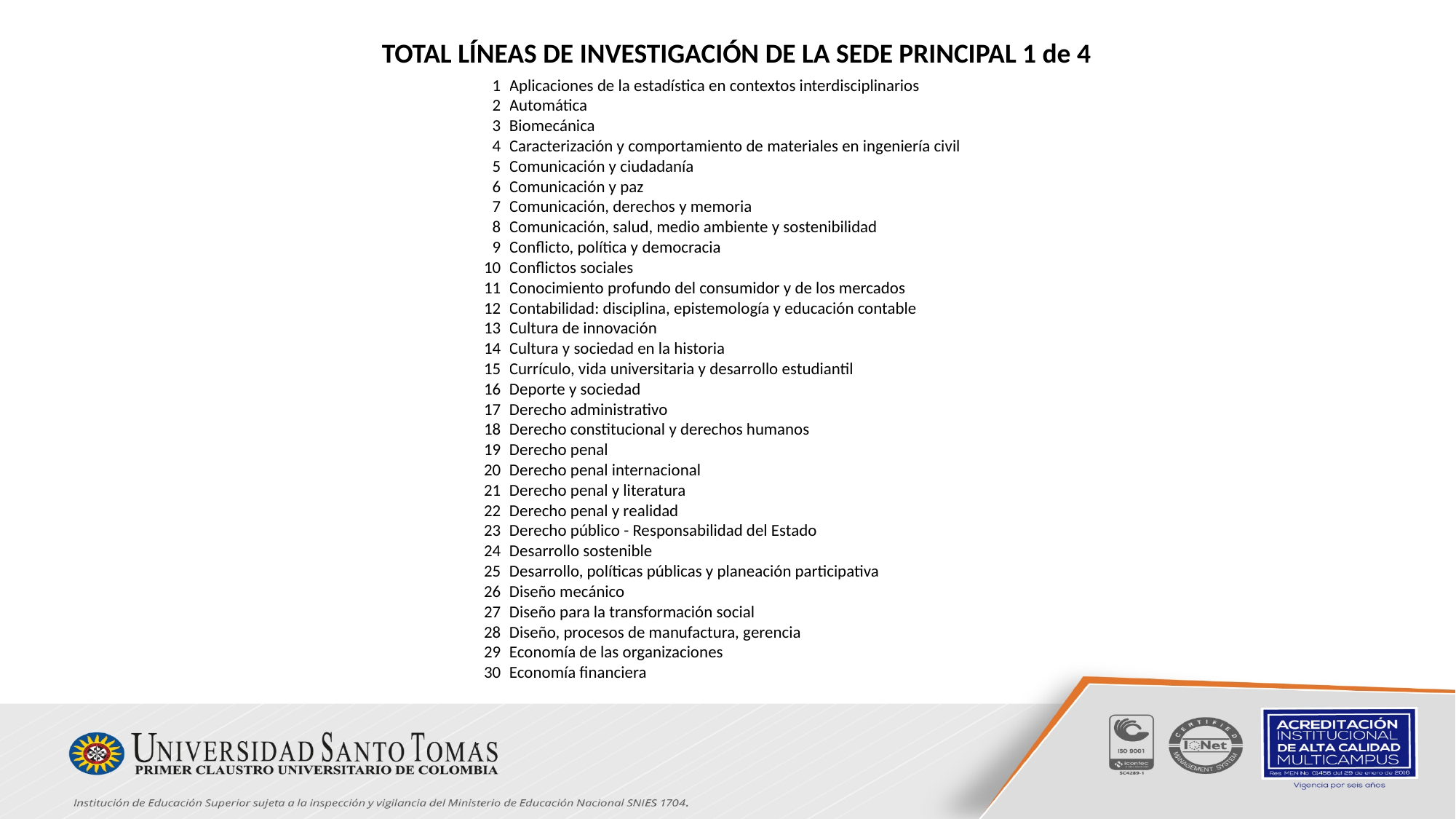

TOTAL LÍNEAS DE INVESTIGACIÓN DE LA SEDE PRINCIPAL 1 de 4
| 1 |  | Aplicaciones de la estadística en contextos interdisciplinarios |
| --- | --- | --- |
| 2 |  | Automática |
| 3 |  | Biomecánica |
| 4 |  | Caracterización y comportamiento de materiales en ingeniería civil |
| 5 |  | Comunicación y ciudadanía |
| 6 |  | Comunicación y paz |
| 7 |  | Comunicación, derechos y memoria |
| 8 |  | Comunicación, salud, medio ambiente y sostenibilidad |
| 9 |  | Conflicto, política y democracia |
| 10 |  | Conflictos sociales |
| 11 |  | Conocimiento profundo del consumidor y de los mercados |
| 12 |  | Contabilidad: disciplina, epistemología y educación contable |
| 13 |  | Cultura de innovación |
| 14 |  | Cultura y sociedad en la historia |
| 15 |  | Currículo, vida universitaria y desarrollo estudiantil |
| 16 |  | Deporte y sociedad |
| 17 |  | Derecho administrativo |
| 18 |  | Derecho constitucional y derechos humanos |
| 19 |  | Derecho penal |
| 20 |  | Derecho penal internacional |
| 21 |  | Derecho penal y literatura |
| 22 |  | Derecho penal y realidad |
| 23 |  | Derecho público - Responsabilidad del Estado |
| 24 |  | Desarrollo sostenible |
| 25 |  | Desarrollo, políticas públicas y planeación participativa |
| 26 |  | Diseño mecánico |
| 27 |  | Diseño para la transformación social |
| 28 |  | Diseño, procesos de manufactura, gerencia |
| 29 |  | Economía de las organizaciones |
| 30 |  | Economía financiera |